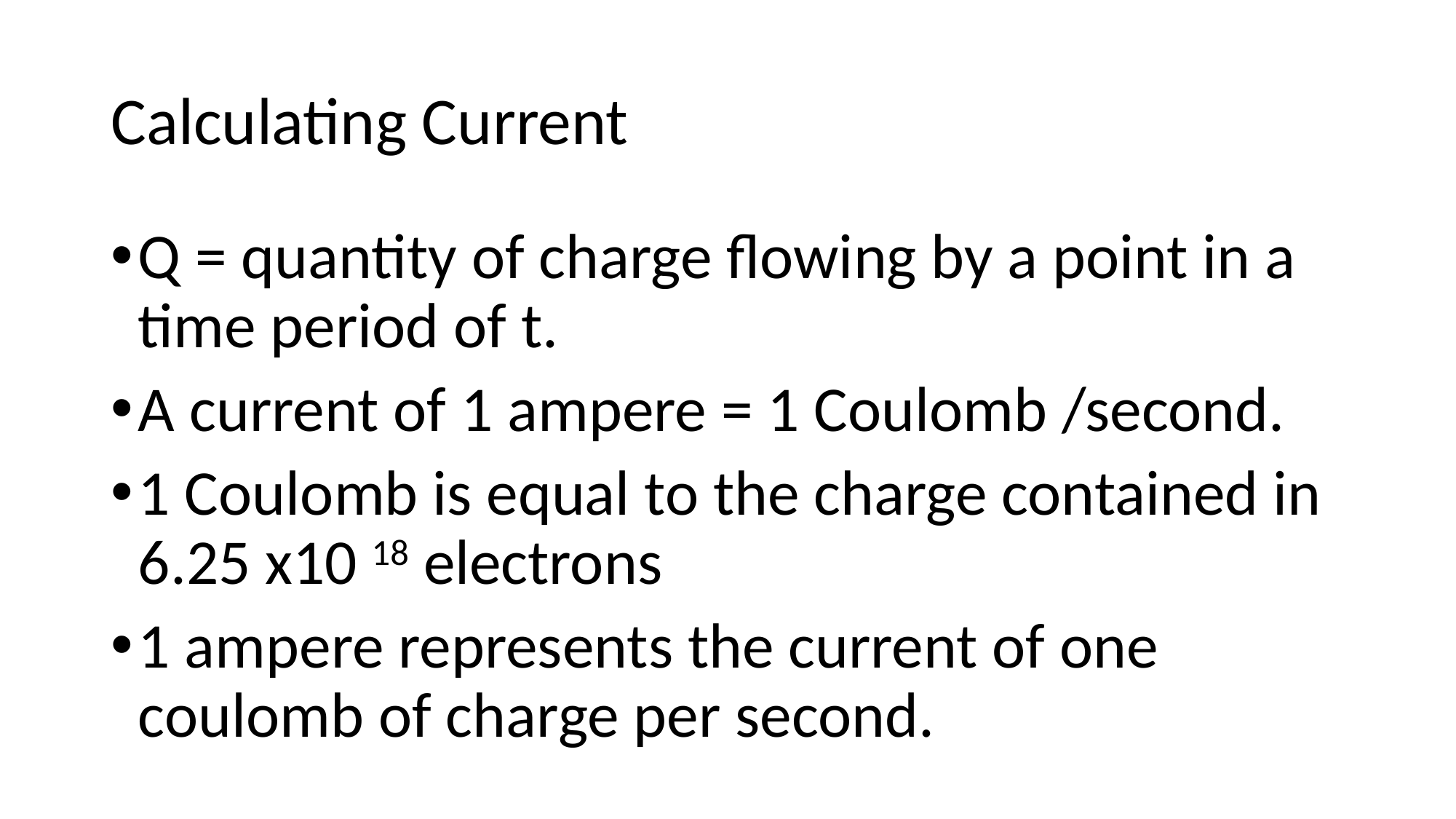

# Calculating Current
Q = quantity of charge flowing by a point in a time period of t.
A current of 1 ampere = 1 Coulomb /second.
1 Coulomb is equal to the charge contained in 6.25 x10 18 electrons
1 ampere represents the current of one coulomb of charge per second.